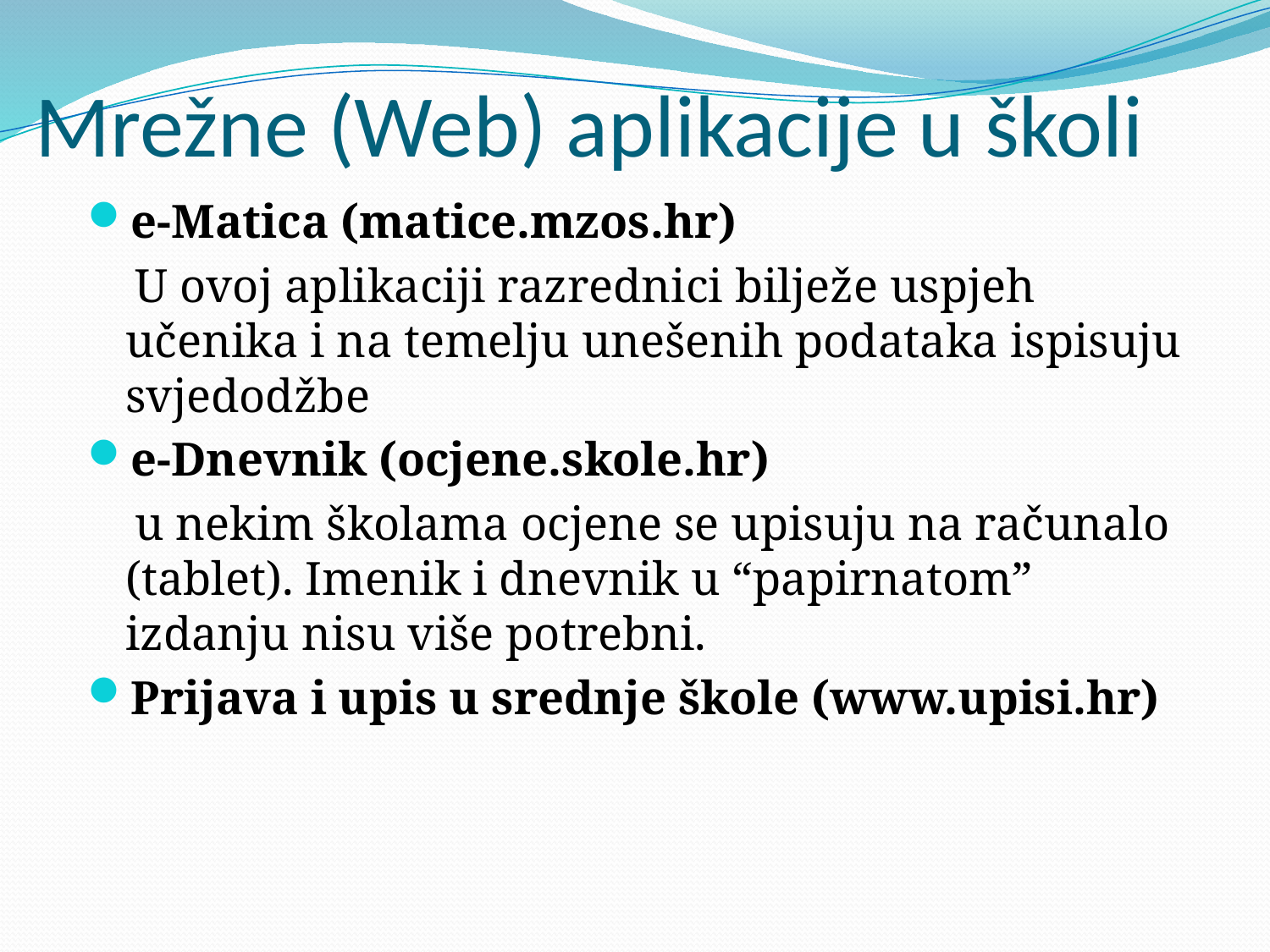

# Mrežne (Web) aplikacije u školi
e-Matica (matice.mzos.hr)
    U ovoj aplikaciji razrednici bilježe uspjeh učenika i na temelju unešenih podataka ispisuju svjedodžbe
e-Dnevnik (ocjene.skole.hr)
    u nekim školama ocjene se upisuju na računalo (tablet). Imenik i dnevnik u “papirnatom” izdanju nisu više potrebni.
Prijava i upis u srednje škole (www.upisi.hr)